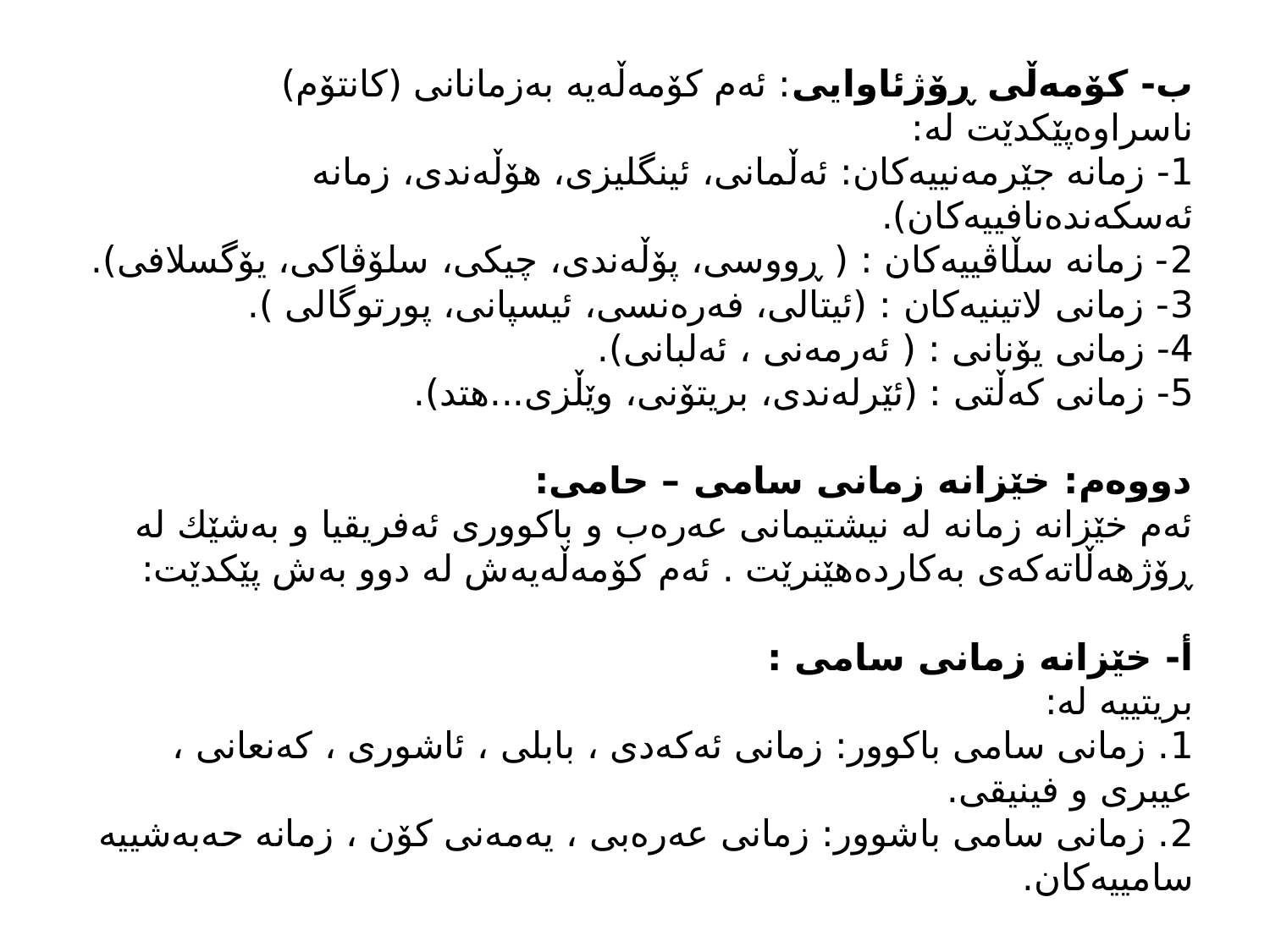

# ب- كۆمەڵی ڕۆژئاوایی: ئەم كۆمەڵەیە بەزمانانى (كانتۆم) ناسراوەپێكدێت لە: 1- زمانە جێرمەنییەكان: ئەڵمانی، ئینگلیزی، هۆڵەندی، زمانە ئەسكەندەنافییەكان). 2- زمانە سڵاڤییەكان : ( ڕووسی، پۆڵەندی، چیكی، سلۆڤاكی، یۆگسلافی). 3- زمانی لاتینیەكان : (ئیتالی، فەرەنسی، ئیسپانی، پورتوگالی ). 4- زمانی یۆنانی : ( ئەرمەنی ، ئەلبانی). 5- زمانی كەڵتی : (ئێرلەندی، بریتۆنى، وێڵزى...هتد). دووەم: خێزانە زمانی سامی – حامی: ئەم خێزانە زمانە لە نیشتیمانی عەرەب و باكووری ئەفریقیا و بەشێك لە ڕۆژهەڵاتەكەی بەكاردەهێنرێت . ئەم كۆمەڵەیەش لە دوو بەش پێكدێت: أ- خێزانە زمانی سامی : بریتییە لە: 1. زمانی سامی باكوور: زمانی ئەكەدی ، بابلی ، ئاشوری ، كەنعانی ، عیبری و فینیقی. 2. زمانی سامی باشوور: زمانی عەرەبی ، یەمەنی كۆن ، زمانە حەبەشییە سامییەكان.